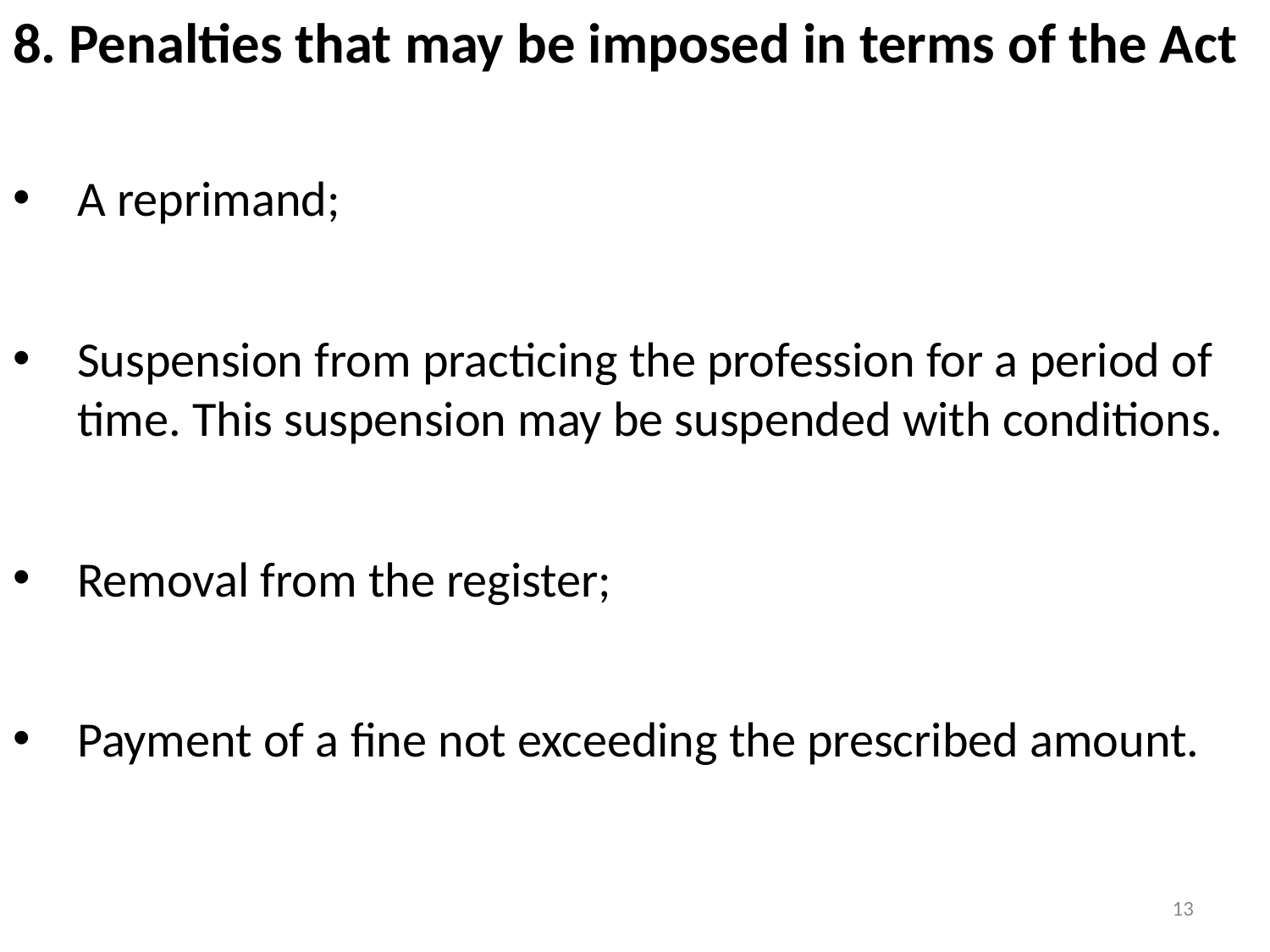

8. Penalties that may be imposed in terms of the Act

A reprimand;

Suspension from practicing the profession for a period of time. This suspension may be suspended with conditions.

Removal from the register;

Payment of a fine not exceeding the prescribed amount.

13